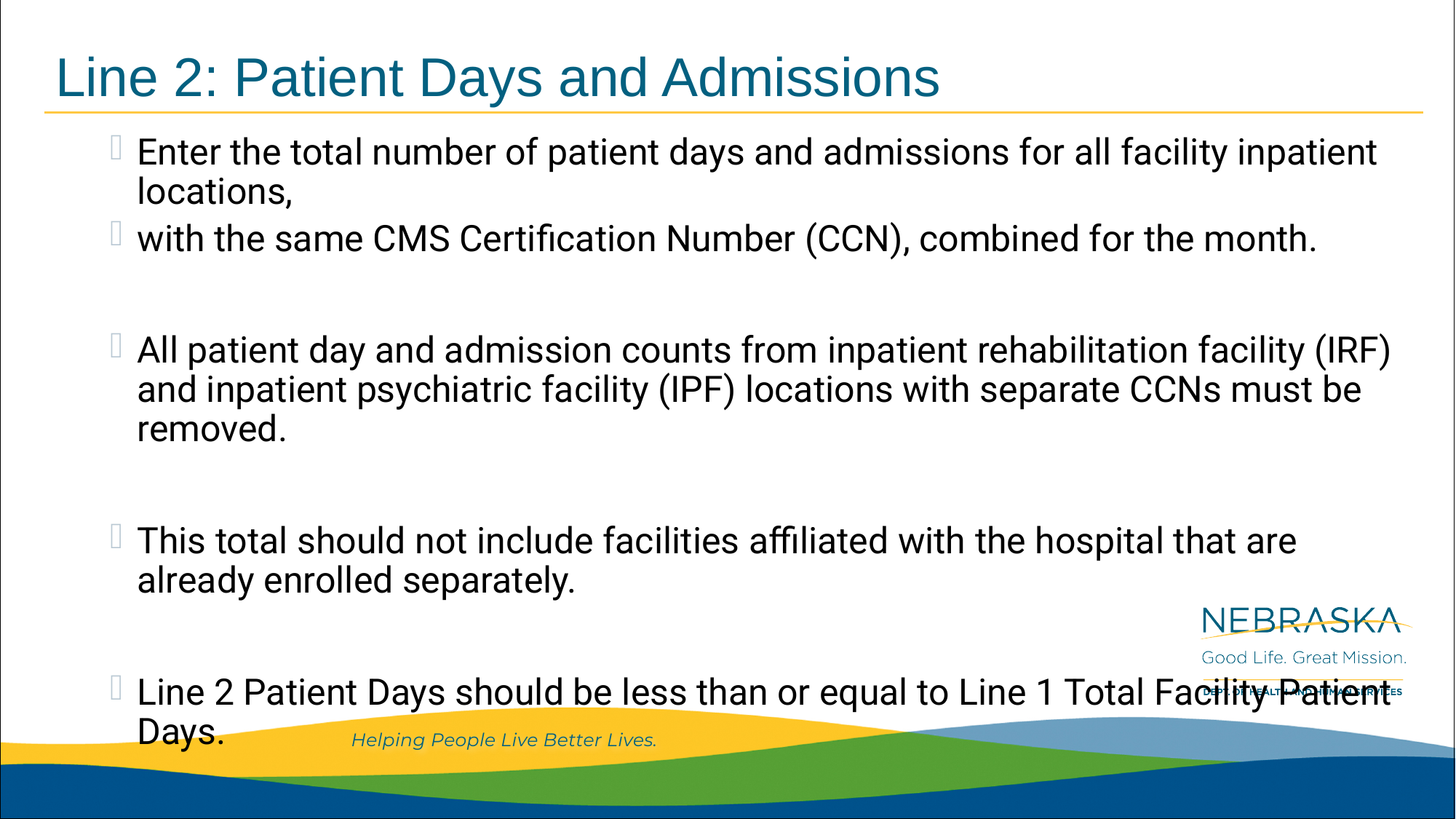

# Line 2: Patient Days and Admissions
Enter the total number of patient days and admissions for all facility inpatient locations,
with the same CMS Certification Number (CCN), combined for the month.

All patient day and admission counts from inpatient rehabilitation facility (IRF) and inpatient psychiatric facility (IPF) locations with separate CCNs must be removed.

This total should not include facilities affiliated with the hospital that are already enrolled separately.

Line 2 Patient Days should be less than or equal to Line 1 Total Facility Patient Days.